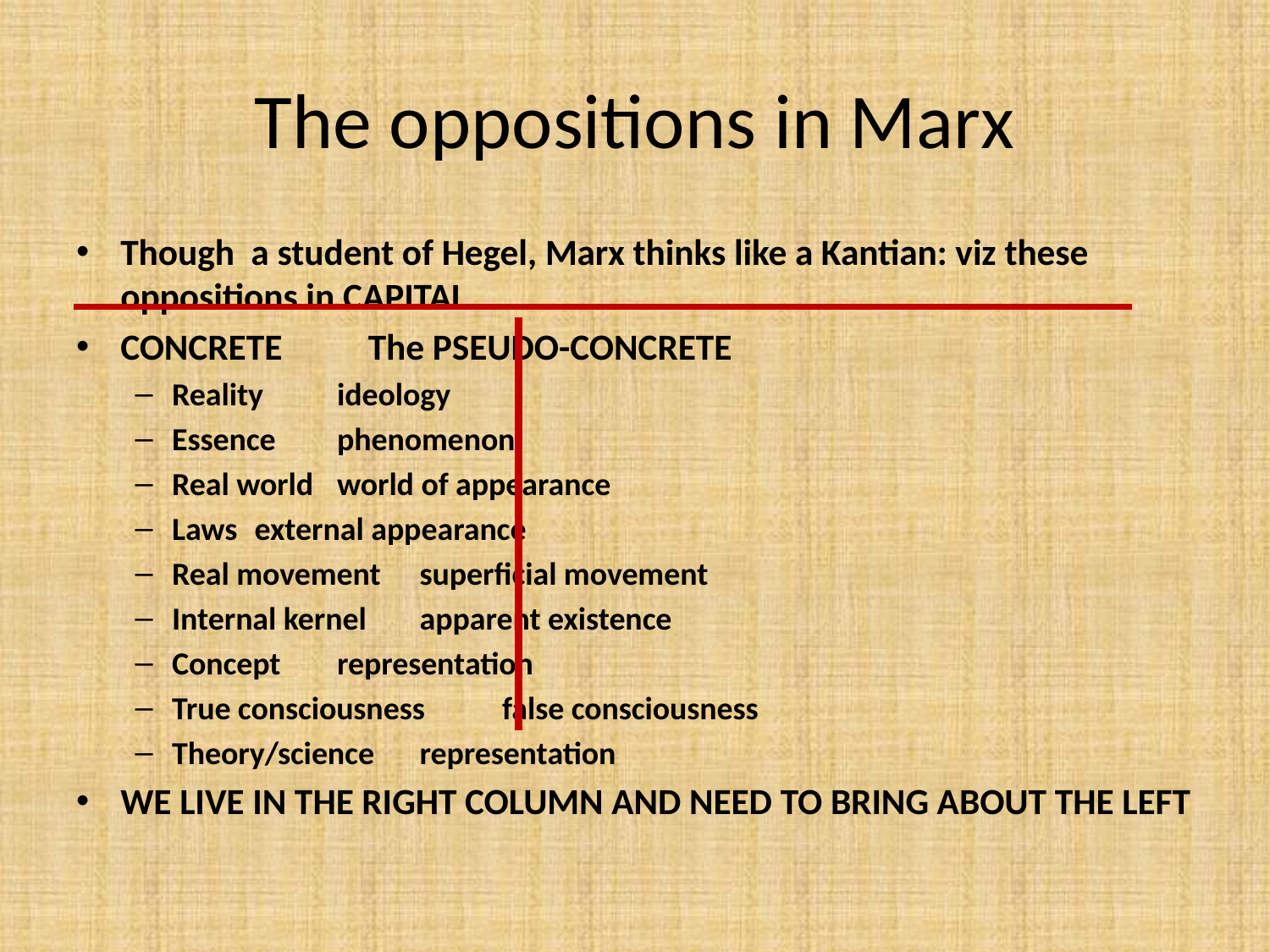

# The oppositions in Marx
Though  a student of Hegel, Marx thinks like a Kantian: viz these oppositions in CAPITAL
CONCRETE		    	The PSEUDO-CONCRETE
Reality				ideology
Essence				phenomenon
Real world			world of appearance
Laws 				external appearance
Real movement			superficial movement
Internal kernel			apparent existence
Concept				representation
True consciousness		false consciousness
Theory/science			representation
WE LIVE IN THE RIGHT COLUMN AND NEED TO BRING ABOUT THE LEFT